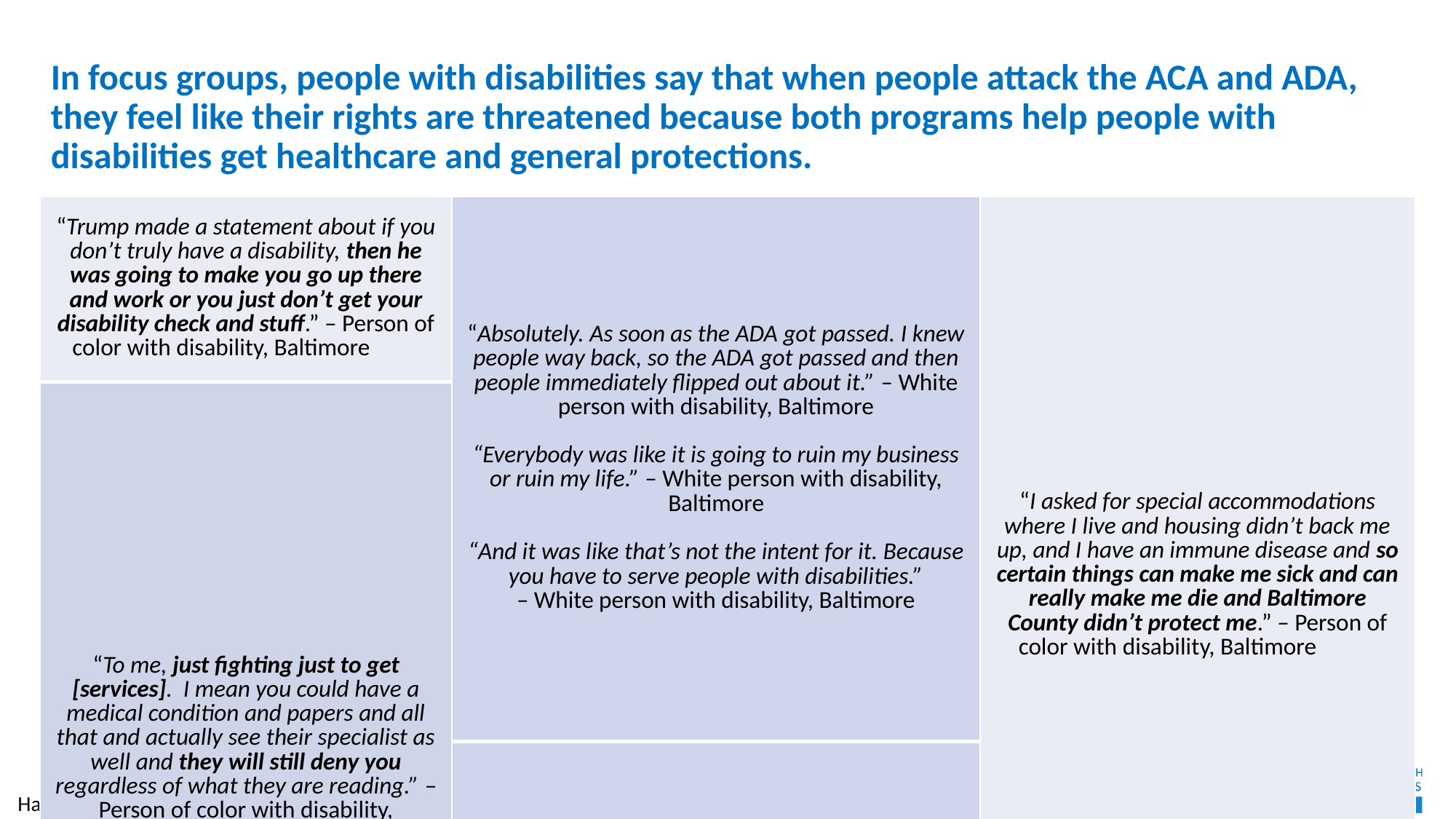

# In focus groups, people with disabilities say that when people attack the ACA and ADA, they feel like their rights are threatened because both programs help people with disabilities get healthcare and general protections.
| “Trump made a statement about if you don’t truly have a disability, then he was going to make you go up there and work or you just don’t get your disability check and stuff.” – Person of color with disability, Baltimore | “Absolutely. As soon as the ADA got passed. I knew people way back, so the ADA got passed and then people immediately flipped out about it.” – White person with disability, Baltimore “Everybody was like it is going to ruin my business or ruin my life.” – White person with disability, Baltimore “And it was like that’s not the intent for it. Because you have to serve people with disabilities.” – White person with disability, Baltimore | “I asked for special accommodations where I live and housing didn’t back me up, and I have an immune disease and so certain things can make me sick and can really make me die and Baltimore County didn’t protect me.” – Person of color with disability, Baltimore |
| --- | --- | --- |
| “To me, just fighting just to get [services]. I mean you could have a medical condition and papers and all that and actually see their specialist as well and they will still deny you regardless of what they are reading.” – Person of color with disability, Baltimore |  |  |
|  | “They told me she basically is not disabled because she gets good grades in school. So, I felt attacked because we still have problems outside of school.” – Parent of child with disability, Baltimore |  |
|  |  | “So, basically, you have to jump through a whole bunch of hoops extra loops or hoops to verify your disability. That’s how I was looking at it.” – Person of color with disability, Baltimore |
Have you ever felt like your rights, or the rights of people with disabilities, were under attack?